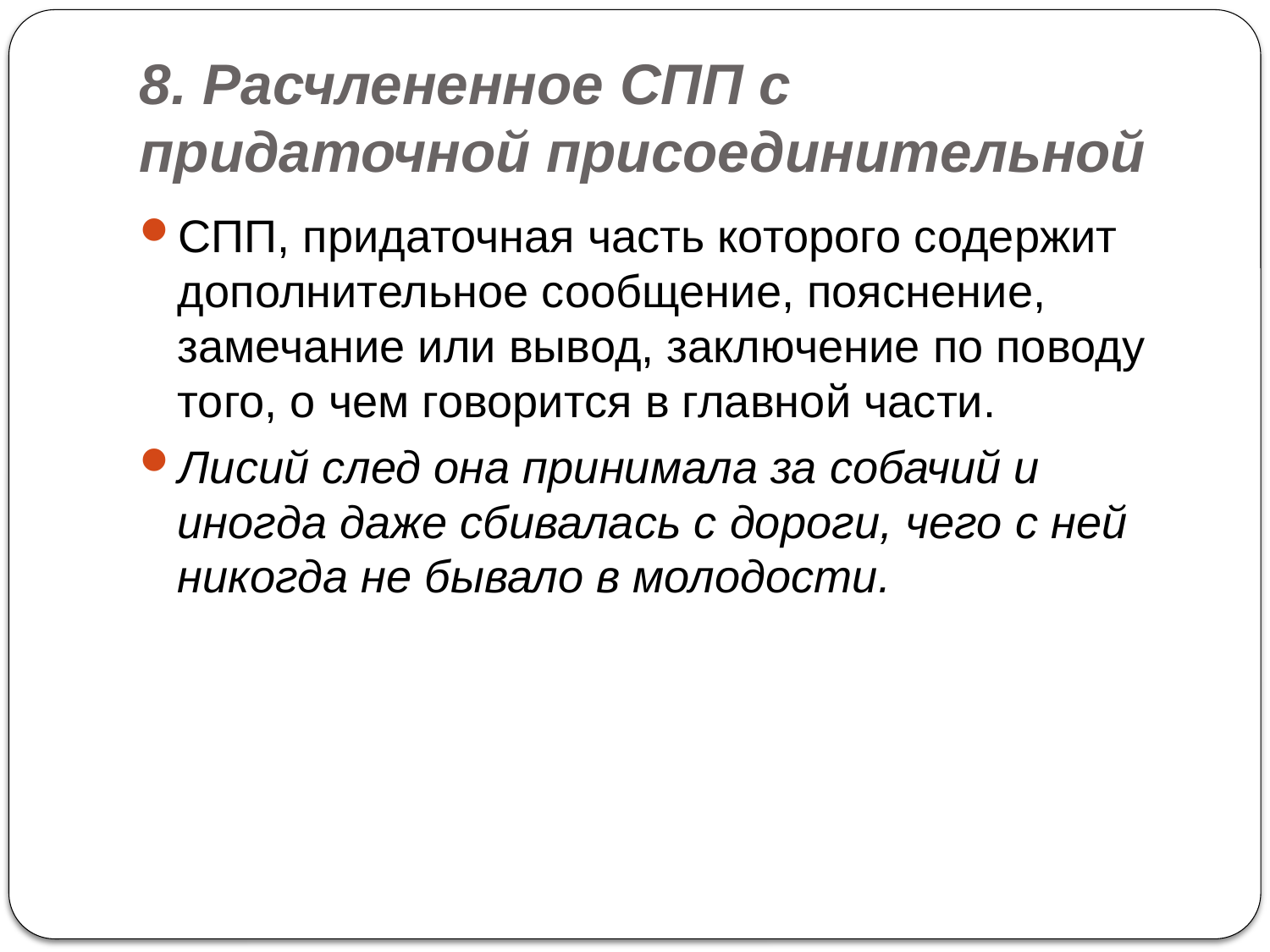

# 8. Расчлененное СПП с придаточной присоединительной
СПП, придаточная часть которого содержит дополнительное сообщение, пояснение, замечание или вывод, заключение по поводу того, о чем говорится в главной части.
Лисий след она принимала за собачий и иногда даже сбивалась с дороги, чего с ней никогда не бывало в молодости.